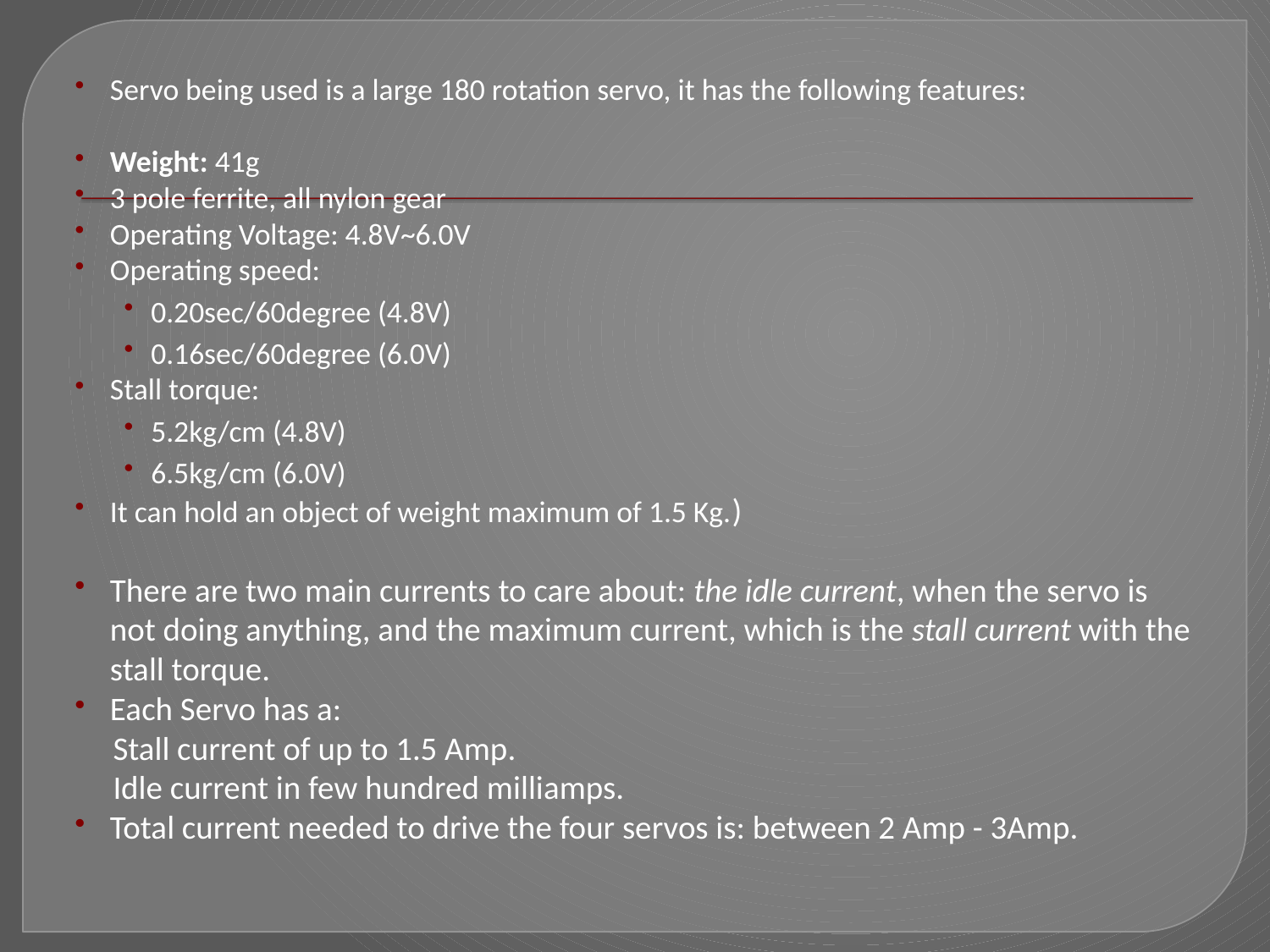

Servo being used is a large 180 rotation servo, it has the following features:

Weight: 41g
3 pole ferrite, all nylon gear
Operating Voltage: 4.8V~6.0V
Operating speed:
0.20sec/60degree (4.8V)
0.16sec/60degree (6.0V)
Stall torque:
5.2kg/cm (4.8V)
6.5kg/cm (6.0V)
It can hold an object of weight maximum of 1.5 Kg.)

There are two main currents to care about: the idle current, when the servo is not doing anything, and the maximum current, which is the stall current with the stall torque.
Each Servo has a:
     Stall current of up to 1.5 Amp.
     Idle current in few hundred milliamps.
Total current needed to drive the four servos is: between 2 Amp - 3Amp.